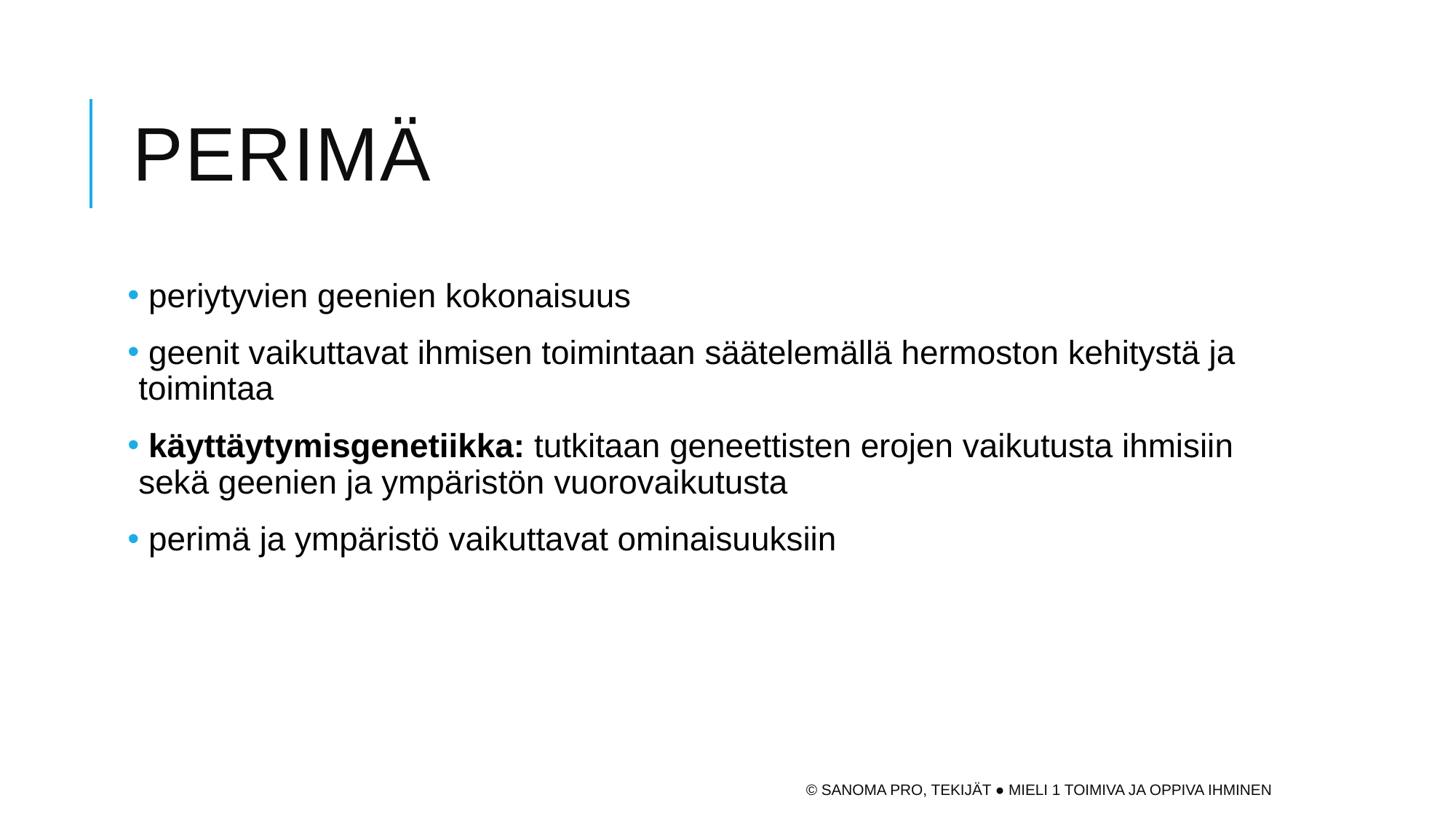

# Perimä
 periytyvien geenien kokonaisuus
 geenit vaikuttavat ihmisen toimintaan säätelemällä hermoston kehitystä ja toimintaa
 käyttäytymisgenetiikka: tutkitaan geneettisten erojen vaikutusta ihmisiin sekä geenien ja ympäristön vuorovaikutusta
 perimä ja ympäristö vaikuttavat ominaisuuksiin

© Sanoma Pro, Tekijät ● Mieli 1 Toimiva ja oppiva ihminen